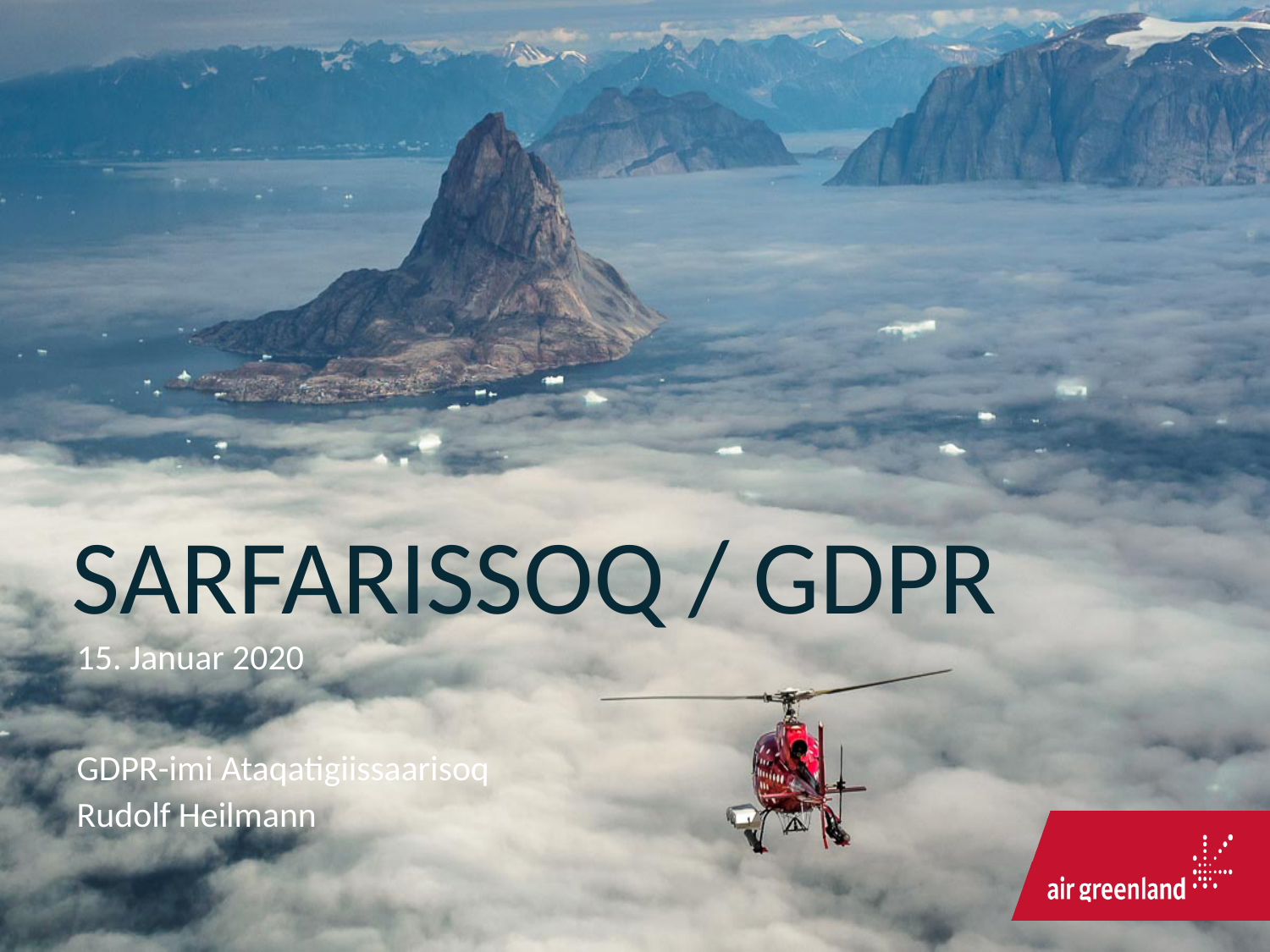

# SARFARISSOQ / GDPR
15. Januar 2020
GDPR-imi Ataqatigiissaarisoq
Rudolf Heilmann